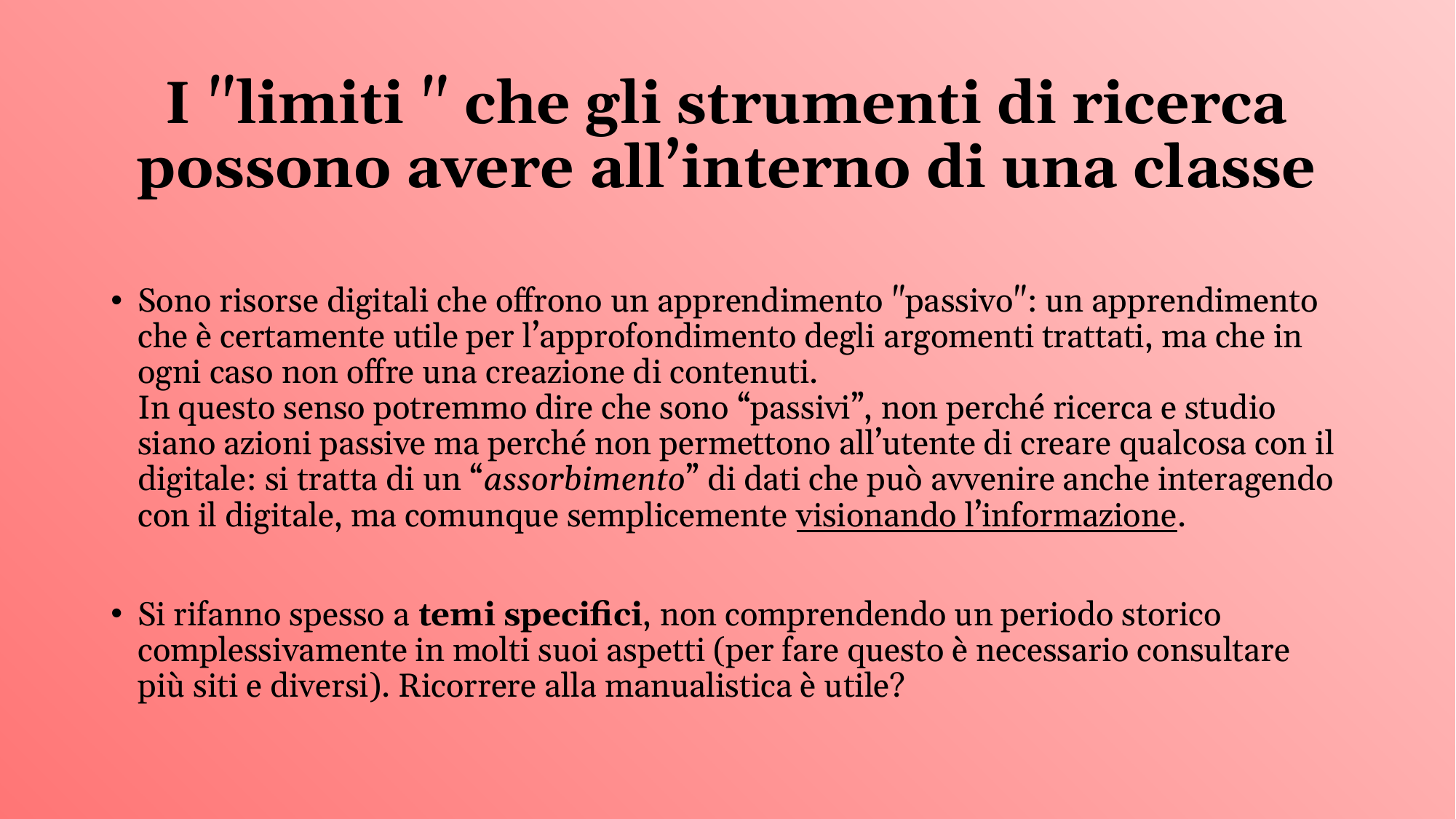

# I "limiti " che gli strumenti di ricerca possono avere all’interno di una classe

Sono risorse digitali che offrono un apprendimento "passivo": un apprendimento che è certamente utile per l’approfondimento degli argomenti trattati, ma che in ogni caso non offre una creazione di contenuti.
In questo senso potremmo dire che sono “passivi”, non perché ricerca e studio siano azioni passive ma perché non permettono all’utente di creare qualcosa con il digitale: si tratta di un “assorbimento” di dati che può avvenire anche interagendo con il digitale, ma comunque semplicemente visionando l’informazione.

Si rifanno spesso a temi specifici, non comprendendo un periodo storico complessivamente in molti suoi aspetti (per fare questo è necessario consultare più siti e diversi). Ricorrere alla manualistica è utile?